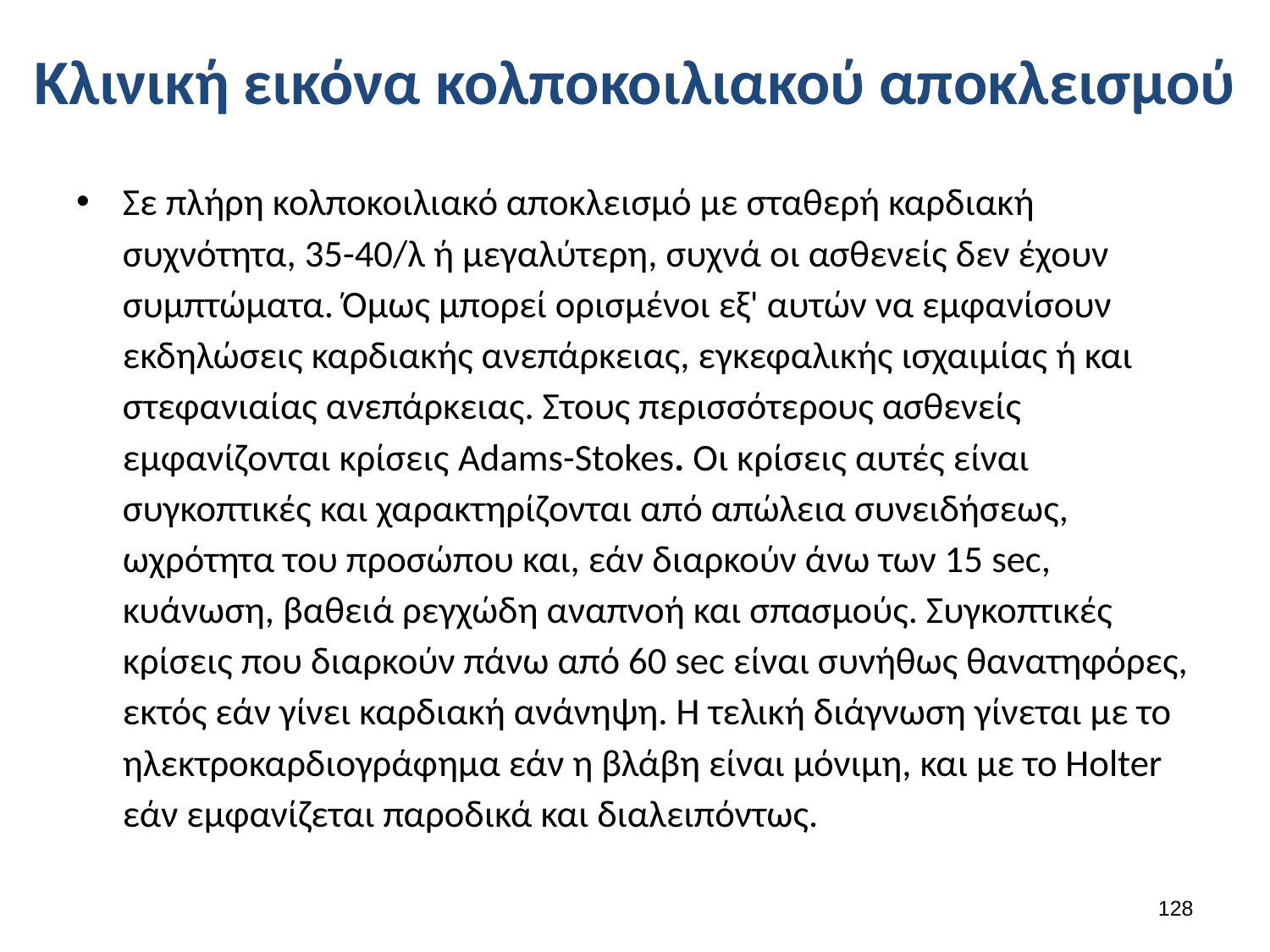

# Κλινική εικόνα κολποκοιλιακού αποκλεισμού
Σε πλήρη κολποκοιλιακό αποκλεισμό με σταθερή καρδιακή συχνότητα, 35-40/λ ή μεγαλύτερη, συχνά οι ασθενείς δεν έχουν συμπτώματα. Όμως μπορεί ορισμένοι εξ' αυτών να εμφανίσουν εκδηλώσεις καρδιακής ανεπάρκειας, εγκεφαλικής ισχαιμίας ή και στεφανιαίας ανεπάρκειας. Στους περισσότερους ασθενείς εμφανίζονται κρίσεις Adams-Stokes. Οι κρίσεις αυτές είναι συγκοπτικές και χαρακτηρίζονται από απώλεια συνειδήσεως, ωχρότητα του προσώπου και, εάν διαρκούν άνω των 15 sec, κυάνωση, βαθειά ρεγχώδη αναπνοή και σπασμούς. Συγκοπτικές κρίσεις που διαρκούν πάνω από 60 sec είναι συνήθως θανατηφόρες, εκτός εάν γίνει καρδιακή ανάνηψη. Η τελική διάγνωση γίνεται με το ηλεκτροκαρδιογράφημα εάν η βλάβη είναι μόνιμη, και με το Holter εάν εμφανίζεται παροδικά και διαλειπόντως.

128